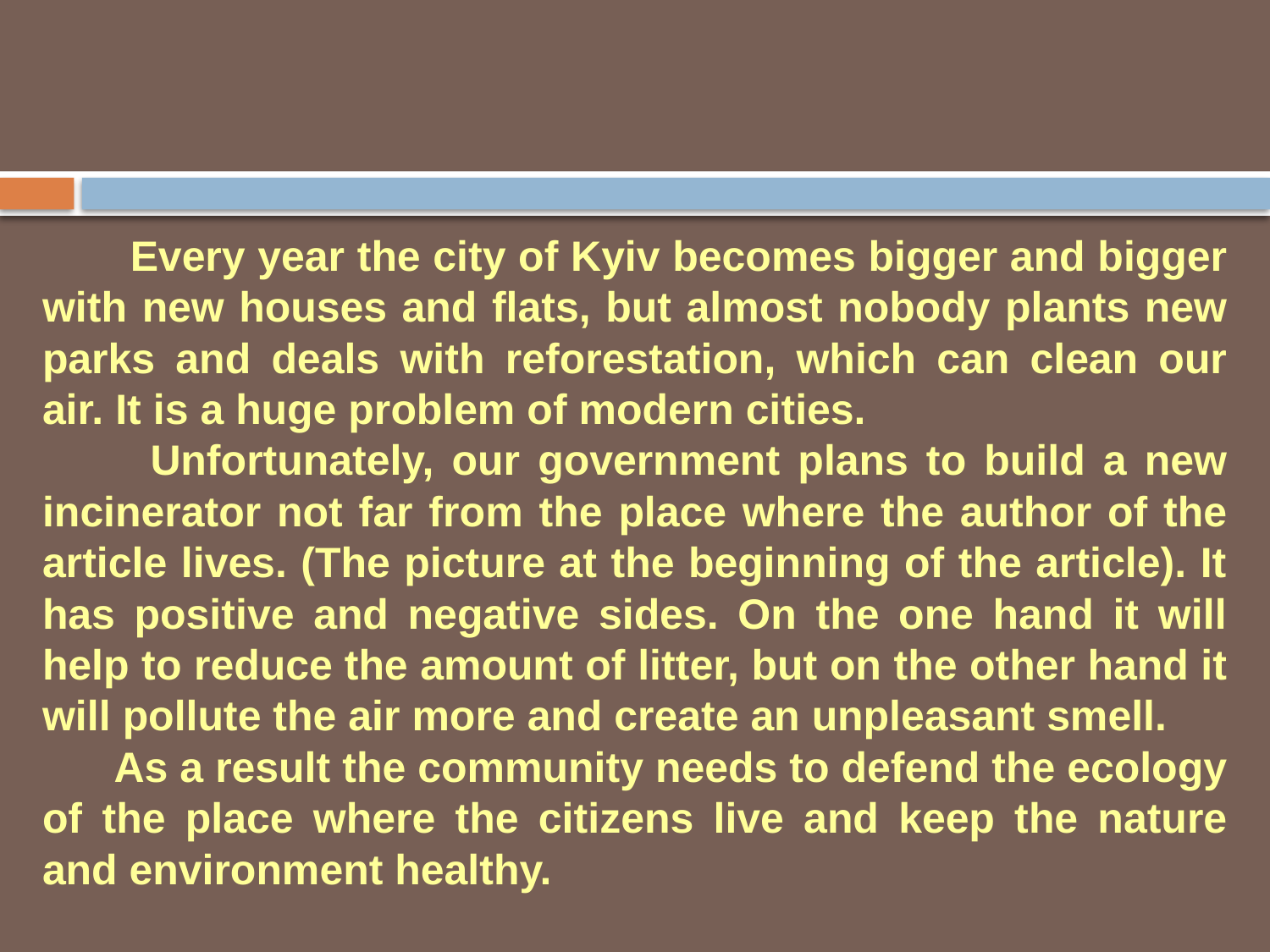

#
       Every year the city of Kyiv becomes bigger and bigger with new houses and flats, but almost nobody plants new parks and deals with reforestation, which can clean our air. It is a huge problem of modern cities.
      Unfortunately, our government plans to build a new incinerator not far from the place where the author of the article lives. (The picture at the beginning of the article). It has positive and negative sides. On the one hand it will help to reduce the amount of litter, but on the other hand it will pollute the air more and create an unpleasant smell.
      As a result the community needs to defend the ecology of the place where the citizens live and keep the nature and environment healthy.